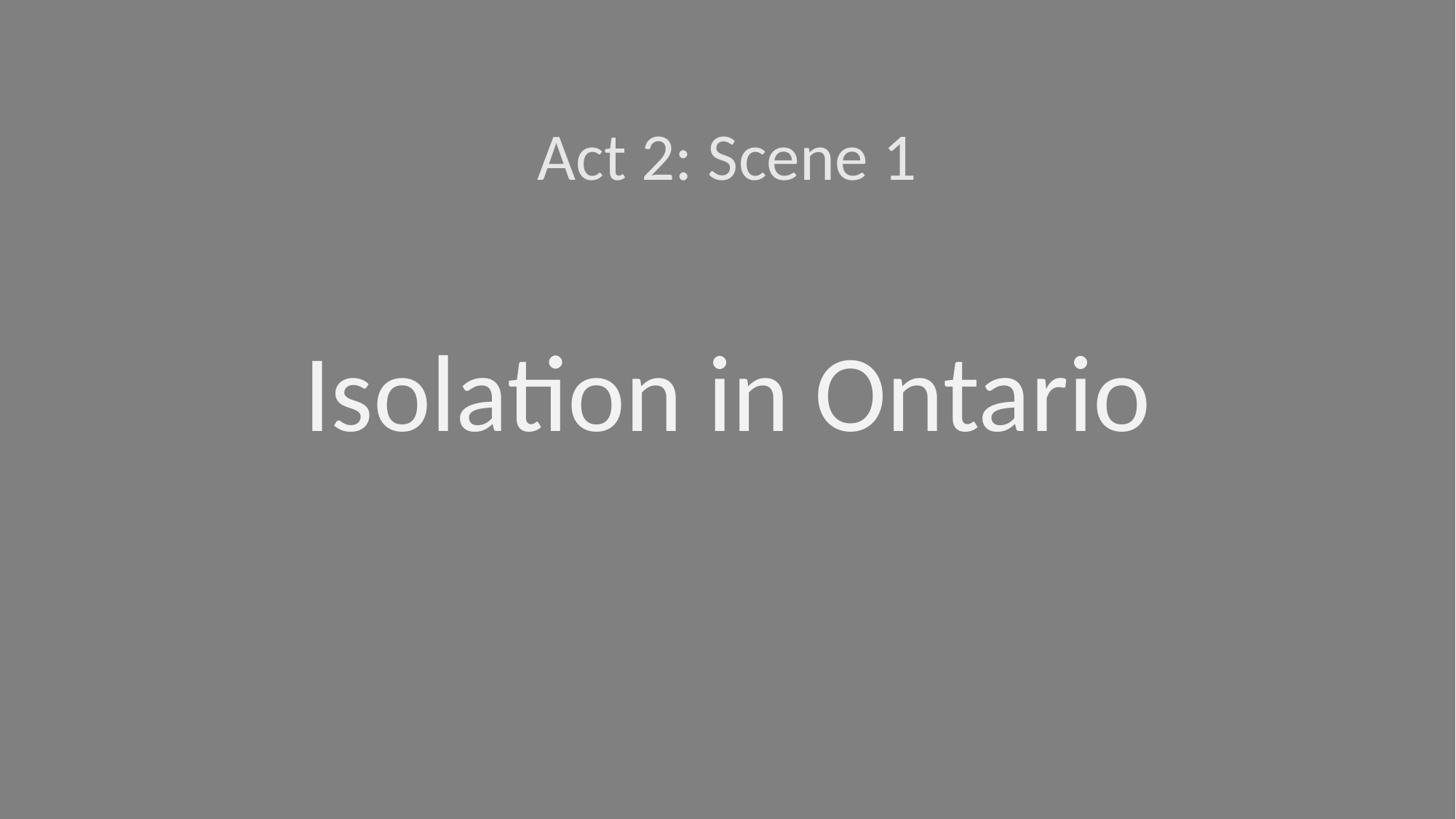

# Act 2: Scene 1

Isolation in Ontario